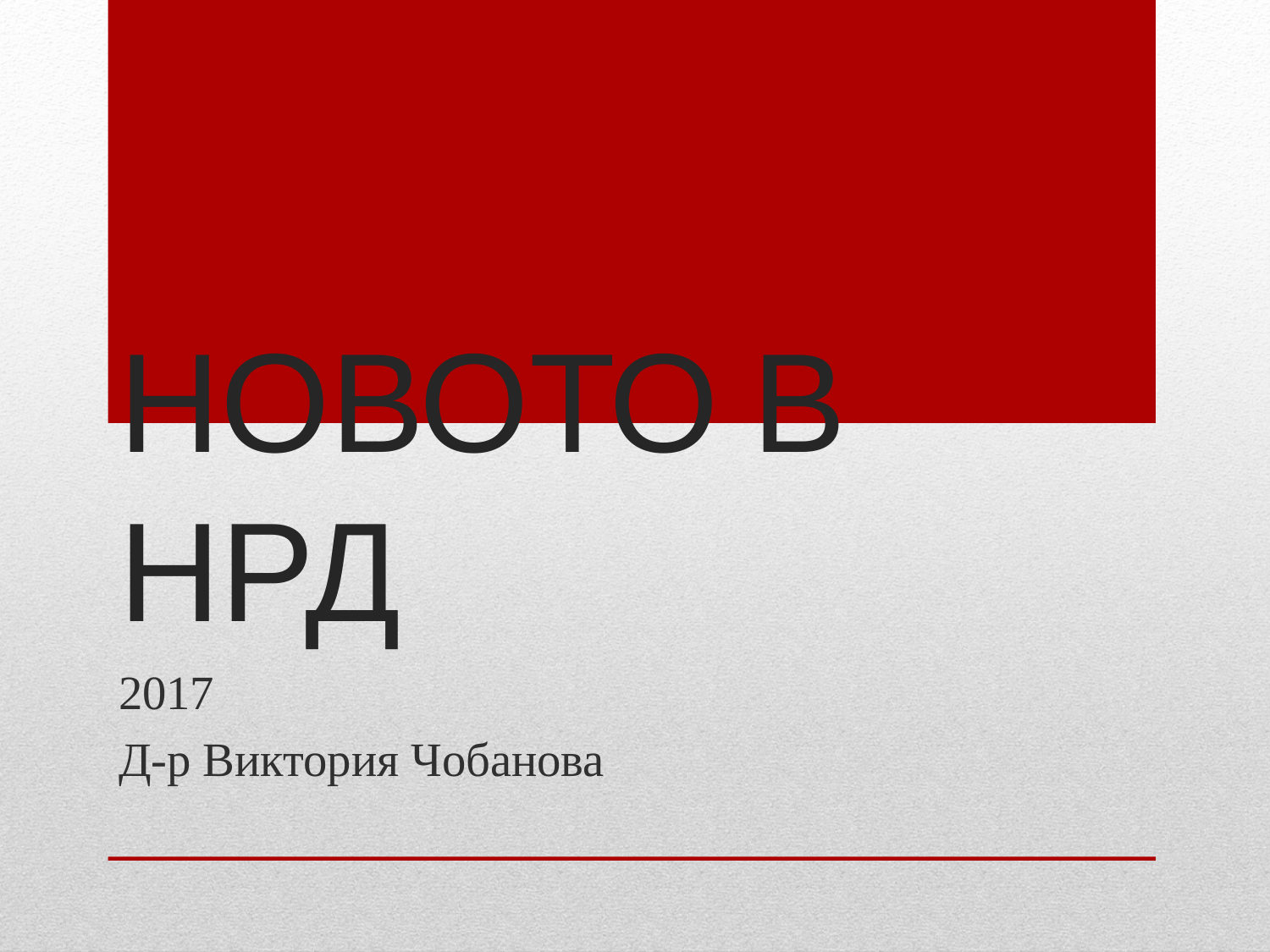

# НОВОТО В НРД
2017
Д-р Виктория Чобанова